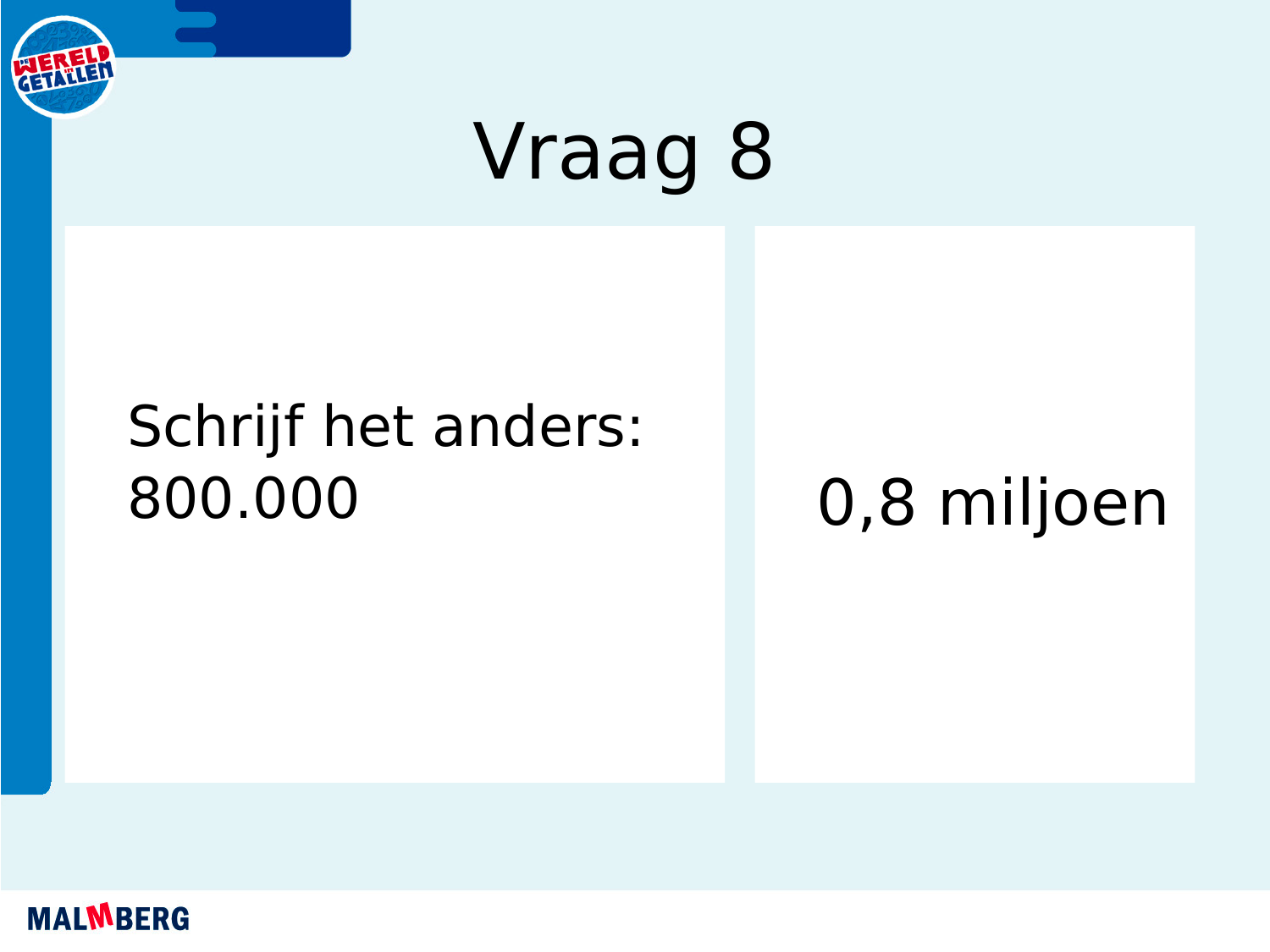

Vraag 8
Schrijf het anders:
800.000

0,8 miljoen